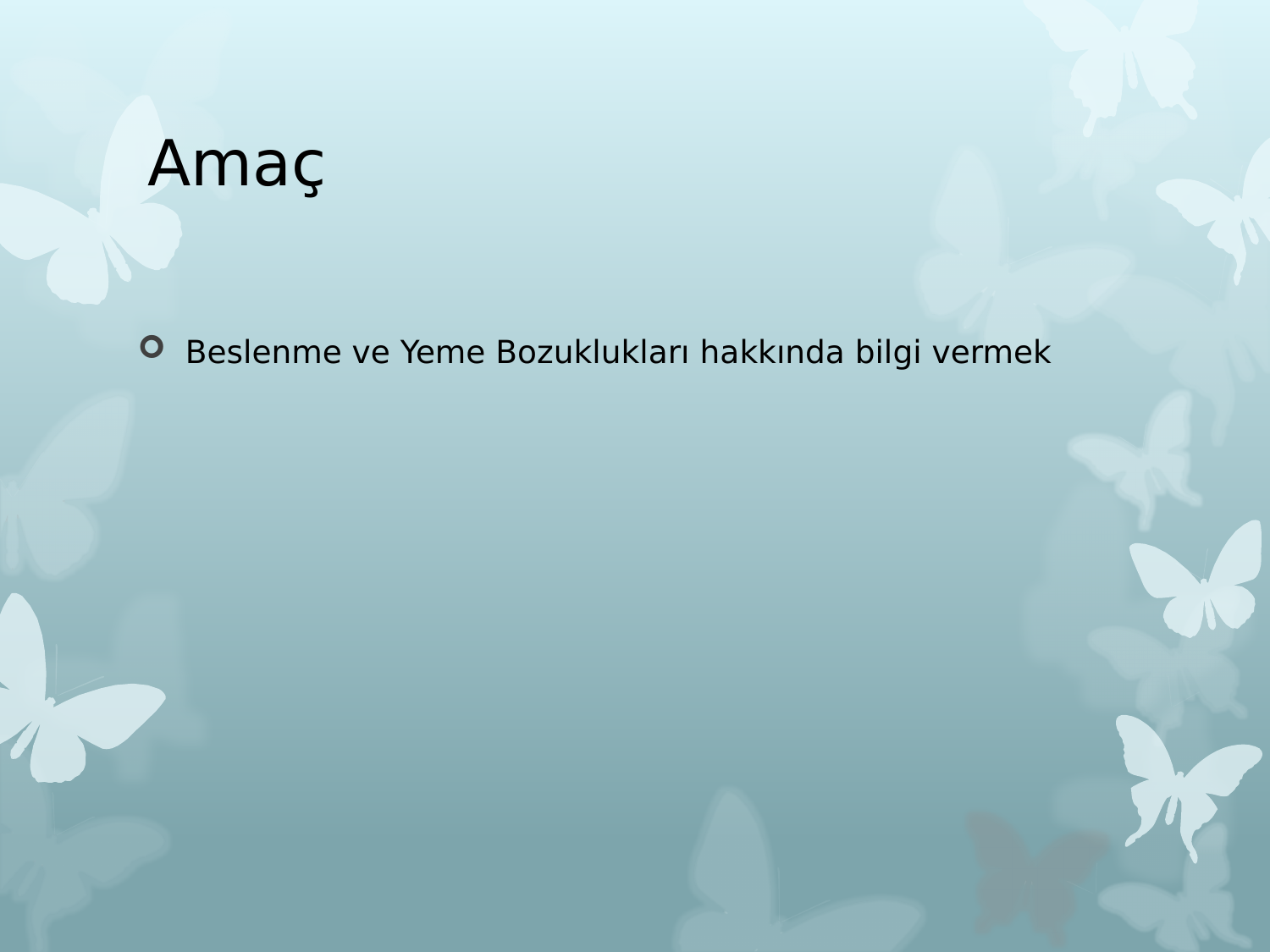

# Amaç
Beslenme ve Yeme Bozuklukları hakkında bilgi vermek